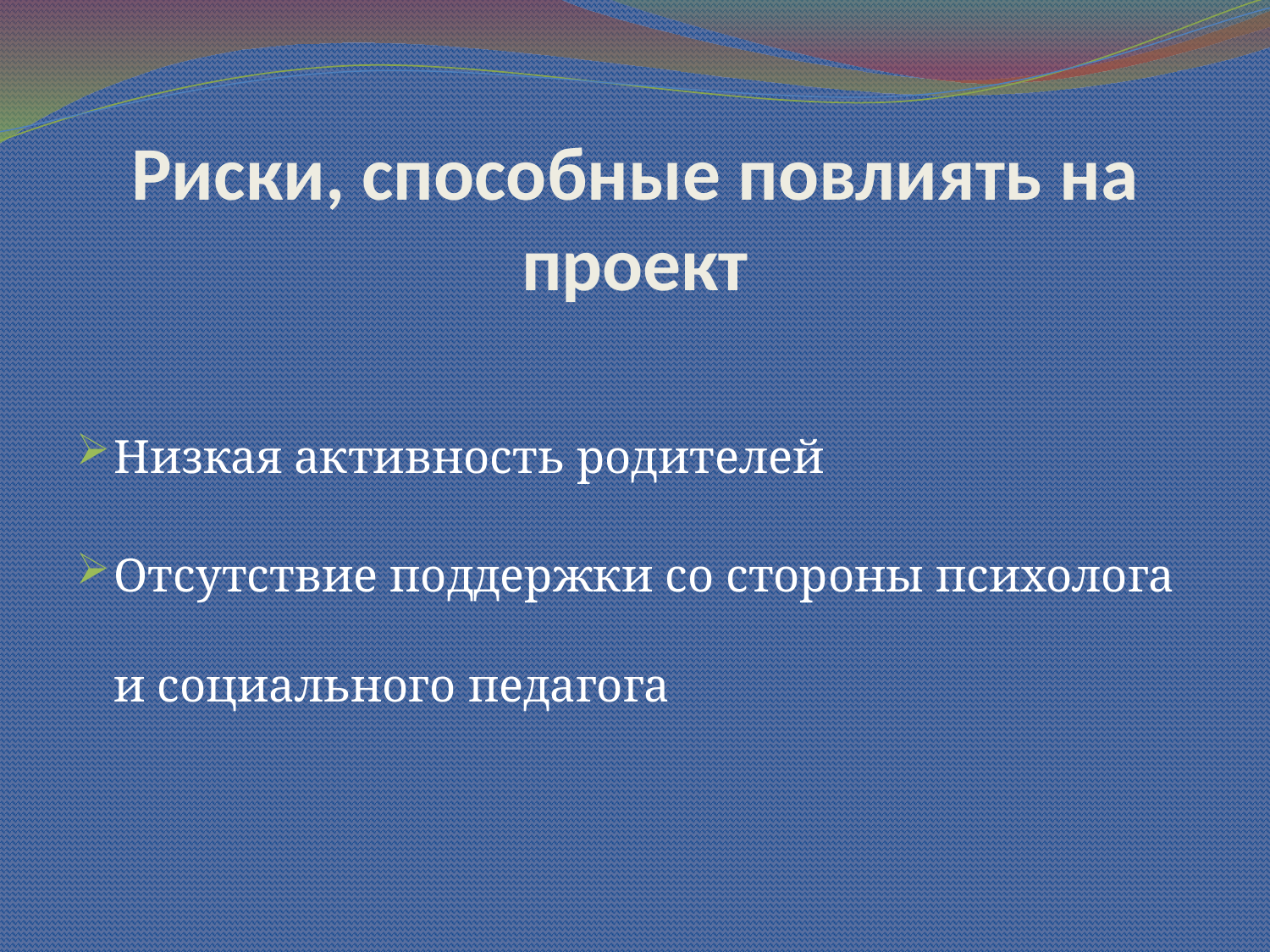

# Риски, способные повлиять на проект
Низкая активность родителей
Отсутствие поддержки со стороны психолога и социального педагога